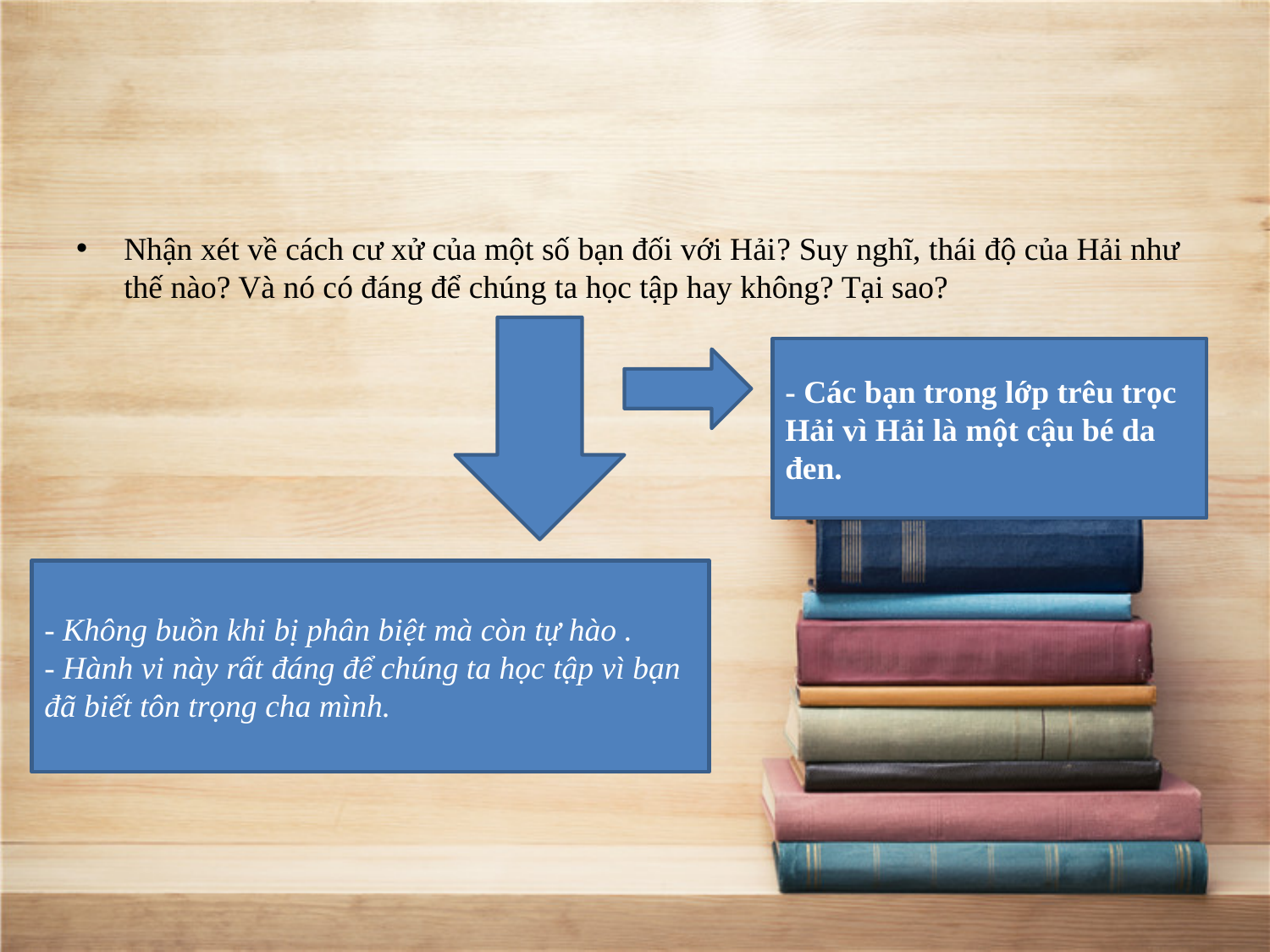

#
Nhận xét về cách cư xử của một số bạn đối với Hải? Suy nghĩ, thái độ của Hải như thế nào? Và nó có đáng để chúng ta học tập hay không? Tại sao?

- Các bạn trong lớp trêu trọc Hải vì Hải là một cậu bé da đen.

- Không buồn khi bị phân biệt mà còn tự hào .
- Hành vi này rất đáng để chúng ta học tập vì bạn đã biết tôn trọng cha mình.